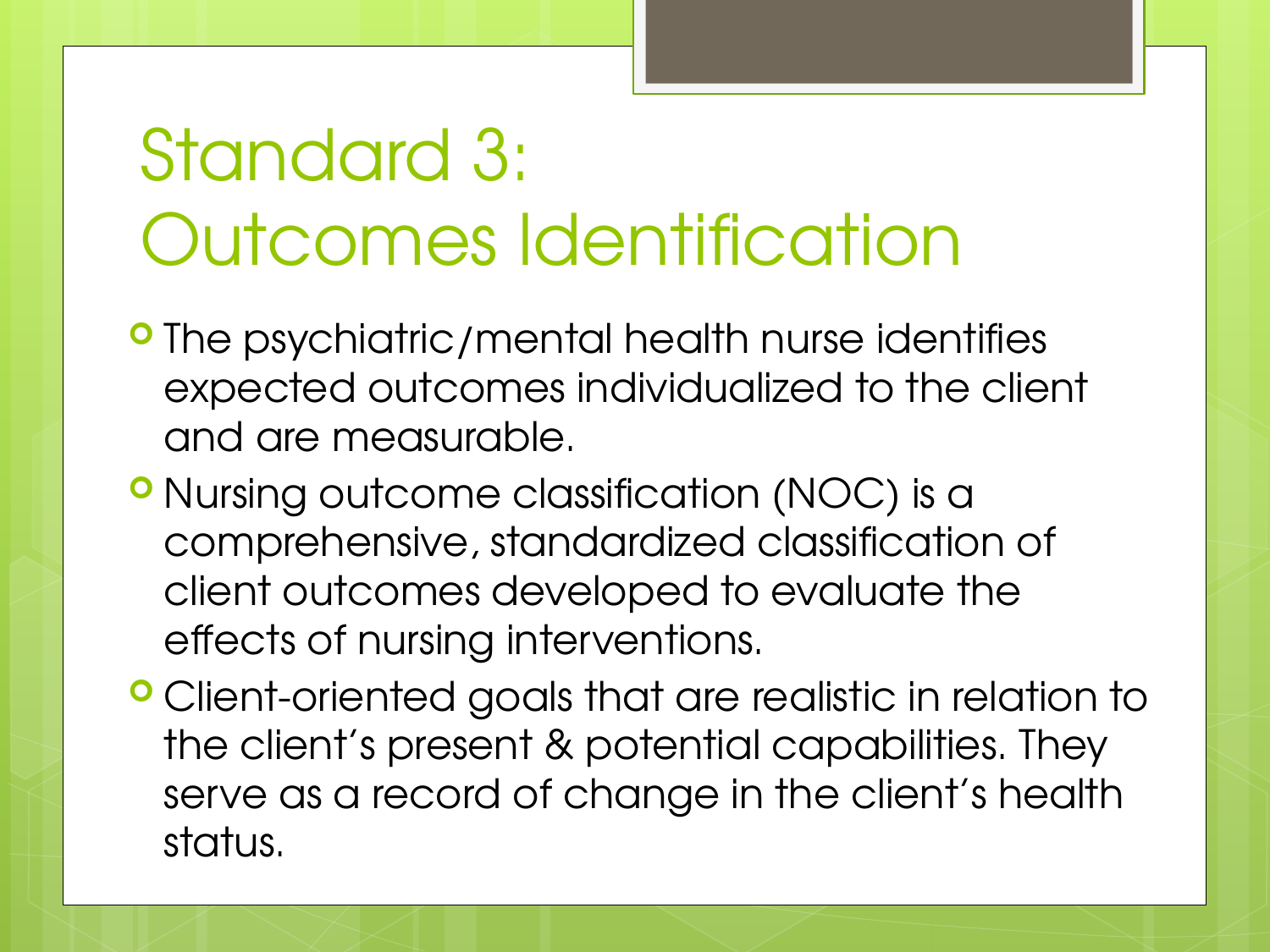

# Standard 3: Outcomes Identification
The psychiatric/mental health nurse identifies expected outcomes individualized to the client and are measurable.
Nursing outcome classification (NOC) is a comprehensive, standardized classification of client outcomes developed to evaluate the effects of nursing interventions.
Client-oriented goals that are realistic in relation to the client’s present & potential capabilities. They serve as a record of change in the client’s health status.